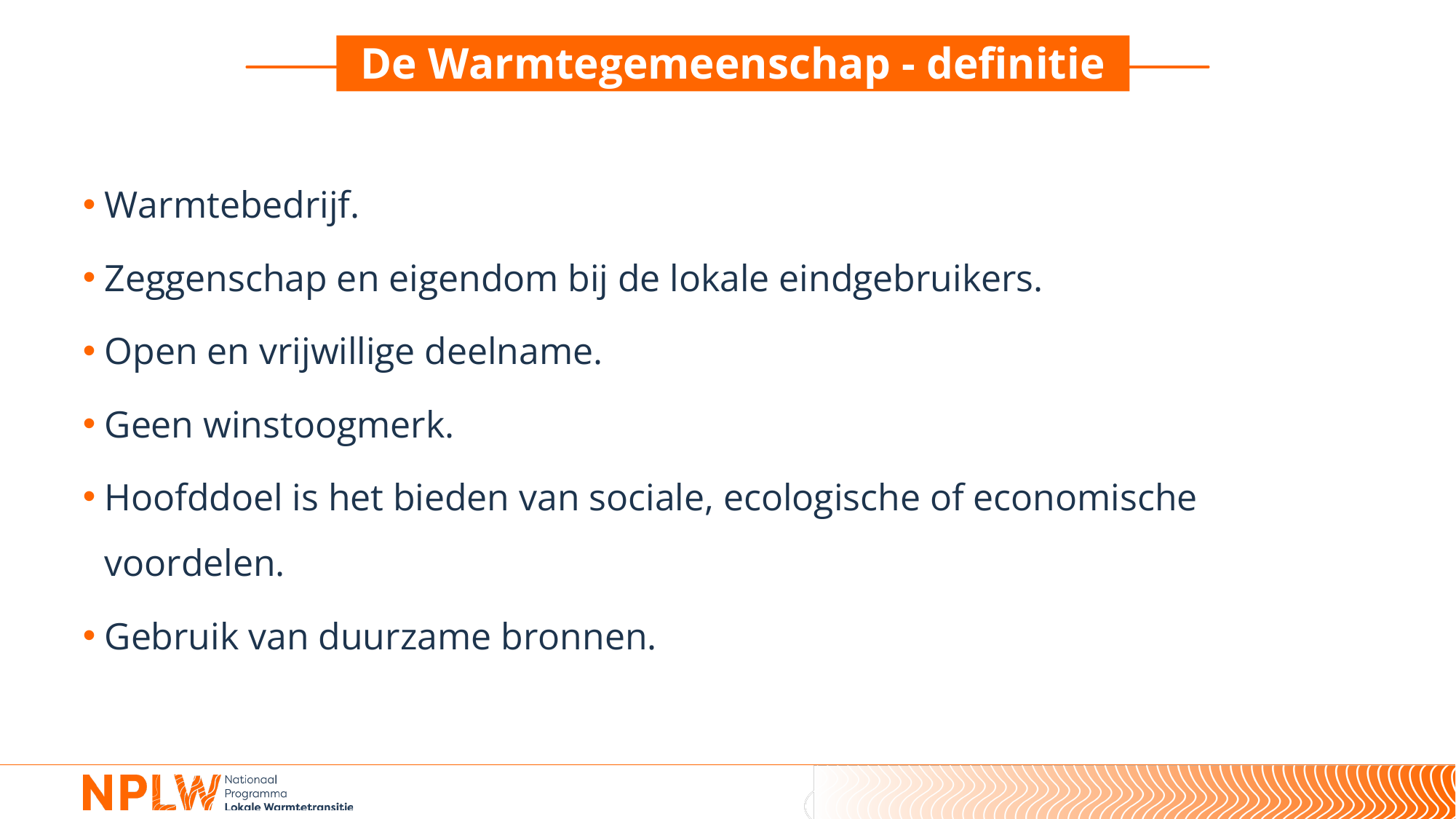

# De Warmtegemeenschap - definitie
Warmtebedrijf.
Zeggenschap en eigendom bij de lokale eindgebruikers.
Open en vrijwillige deelname.
Geen winstoogmerk.
Hoofddoel is het bieden van sociale, ecologische of economische voordelen.
Gebruik van duurzame bronnen.